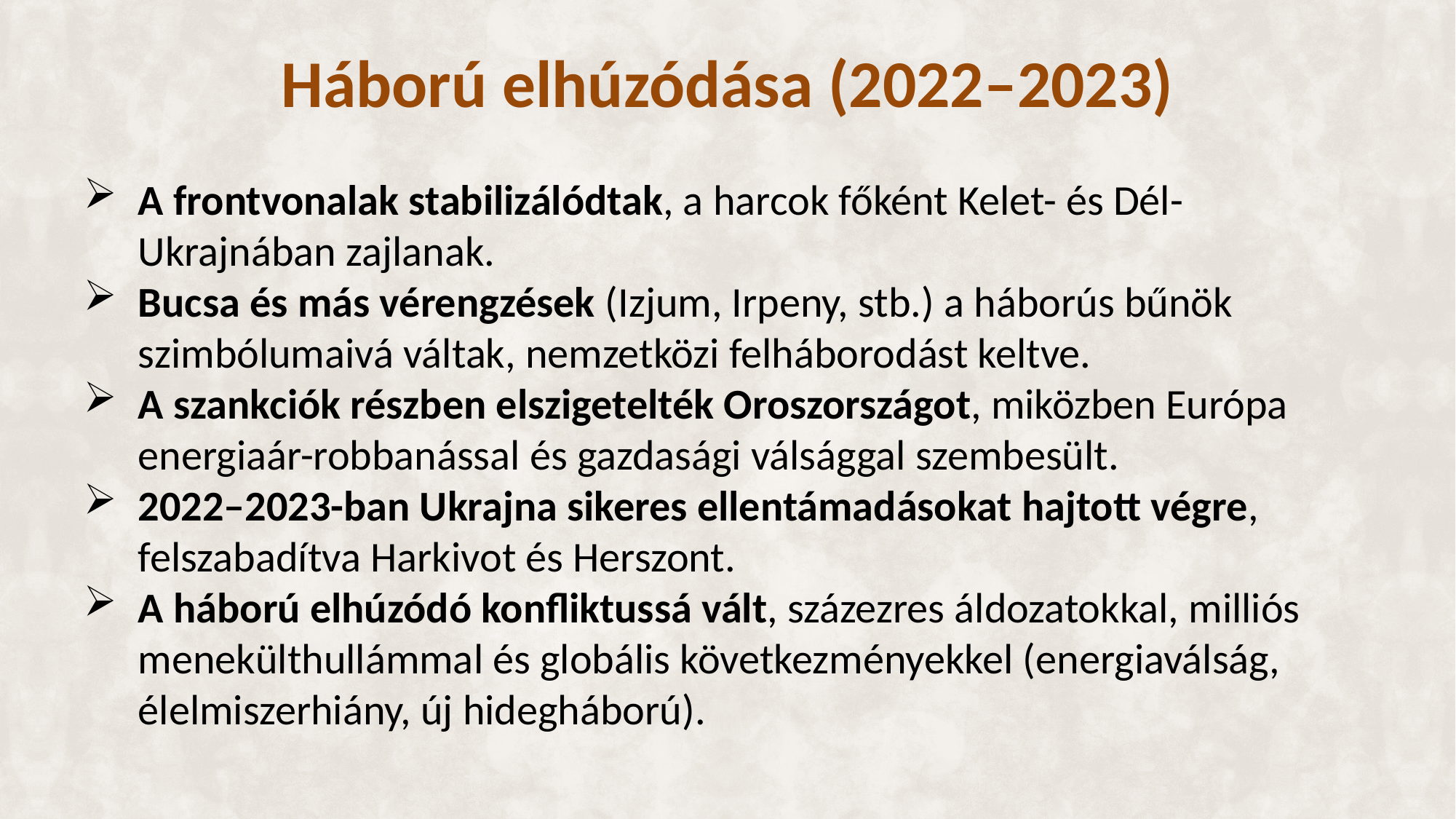

# Háború elhúzódása (2022–2023)
A frontvonalak stabilizálódtak, a harcok főként Kelet- és Dél-Ukrajnában zajlanak.
Bucsa és más vérengzések (Izjum, Irpeny, stb.) a háborús bűnök szimbólumaivá váltak, nemzetközi felháborodást keltve.
A szankciók részben elszigetelték Oroszországot, miközben Európa energiaár-robbanással és gazdasági válsággal szembesült.
2022–2023-ban Ukrajna sikeres ellentámadásokat hajtott végre, felszabadítva Harkivot és Herszont.
A háború elhúzódó konfliktussá vált, százezres áldozatokkal, milliós menekülthullámmal és globális következményekkel (energiaválság, élelmiszerhiány, új hidegháború).